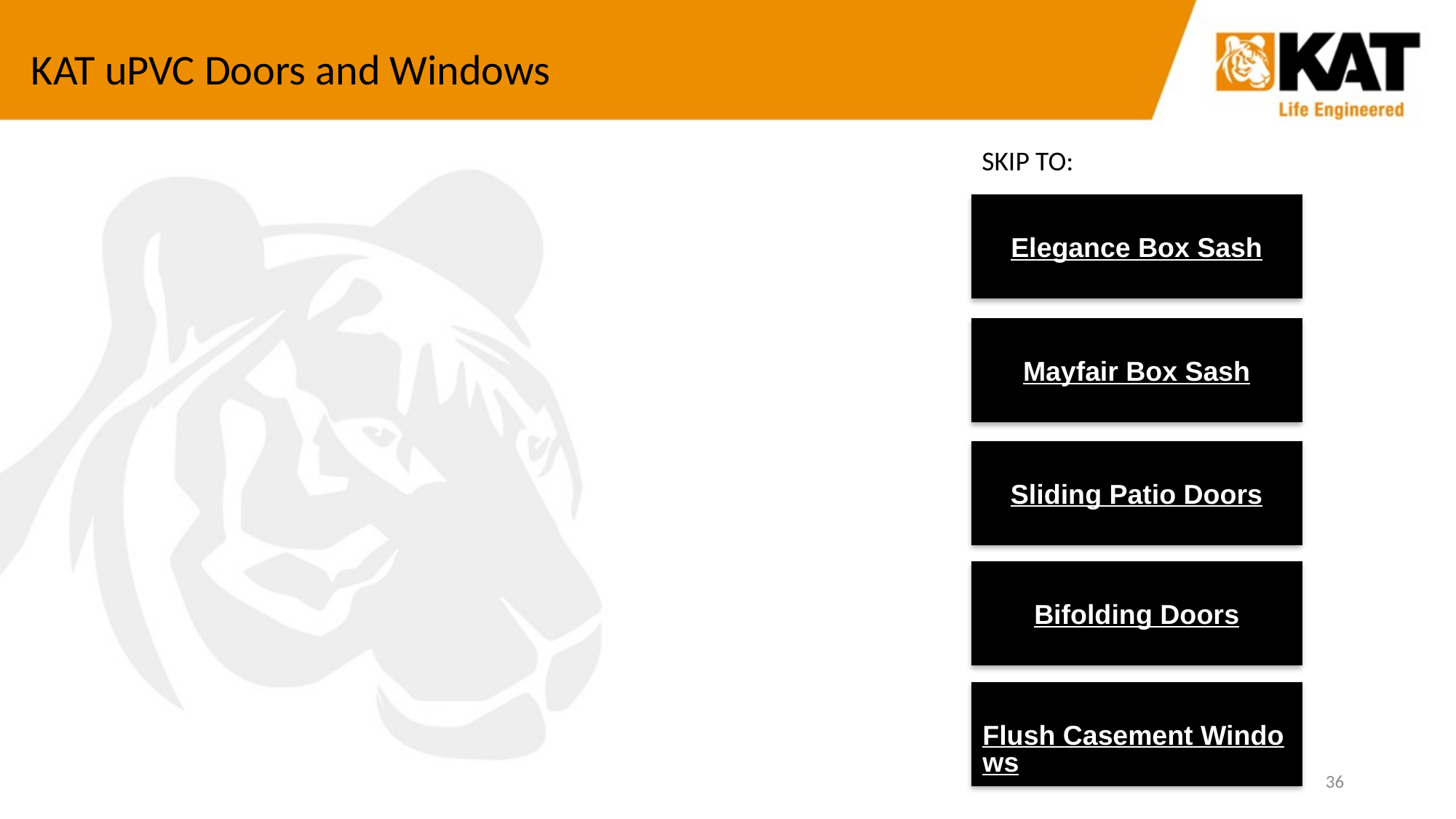

KAT uPVC Doors and Windows

SKIP TO:
Elegance Box Sash

Mayfair Box Sash
Sliding Patio Doors
Bifolding Doors
Flush Casement Windows
36